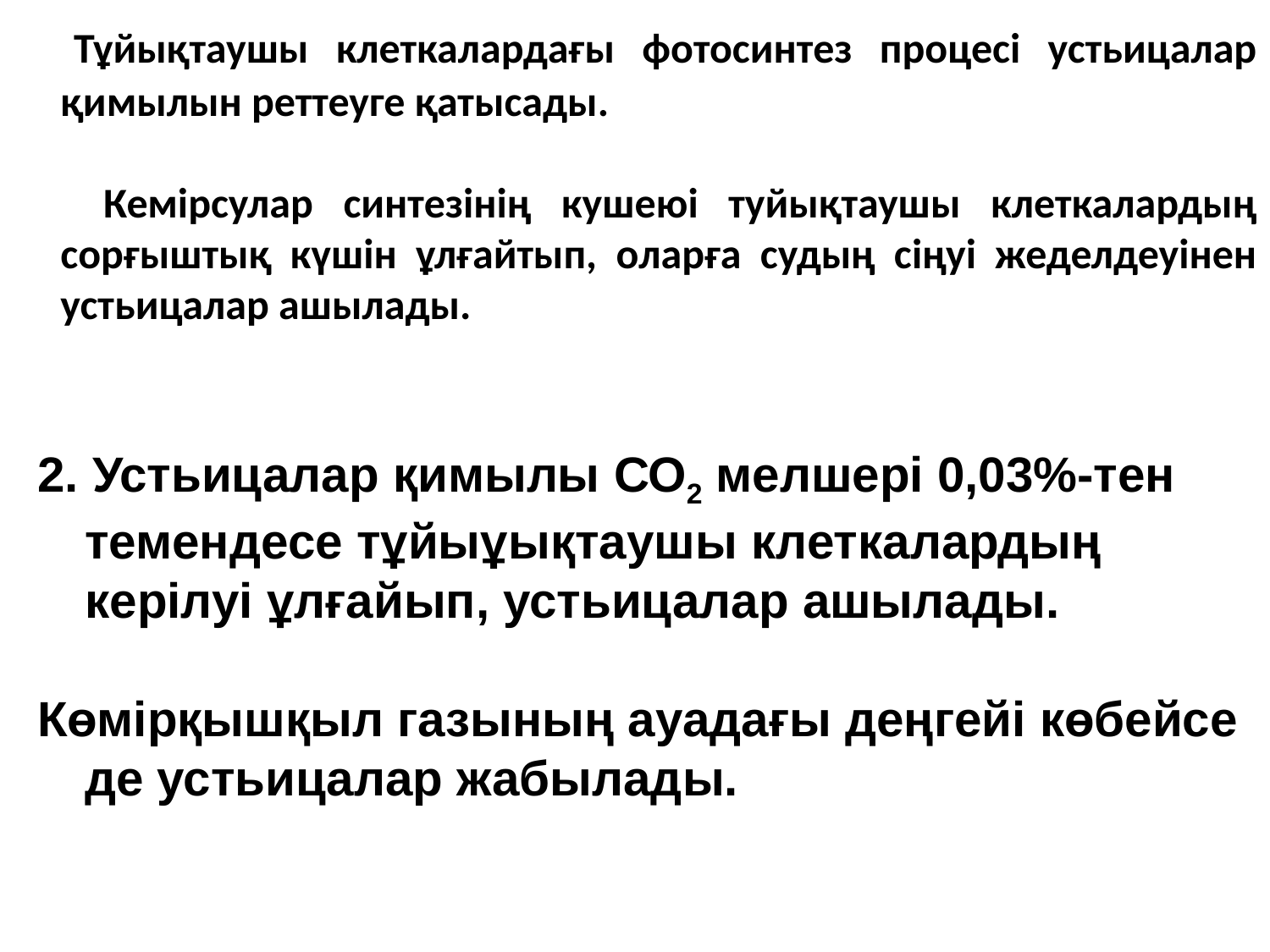

Тұйықтаушы клеткалардағы фотосинтез процесi устьицалар қимылын реттеуге қатысады.

   Кемiрсулар синтезiнің кушеюi туйықтаушы клеткалардың сорғыштық күшiн ұлғайтып, оларға судың сіңуі жеделдеуiнен устьицалар ашылады.

2. Устьицалар қимылы СО2 мелшерi 0,03%-тен темендесе тұйыұықтаушы клеткалардың керiлуi ұлғайып, устьицалар ашылады.

Көмiрқышқыл газының ауадағы деңгейi көбейсе де устьицалар жабылады.